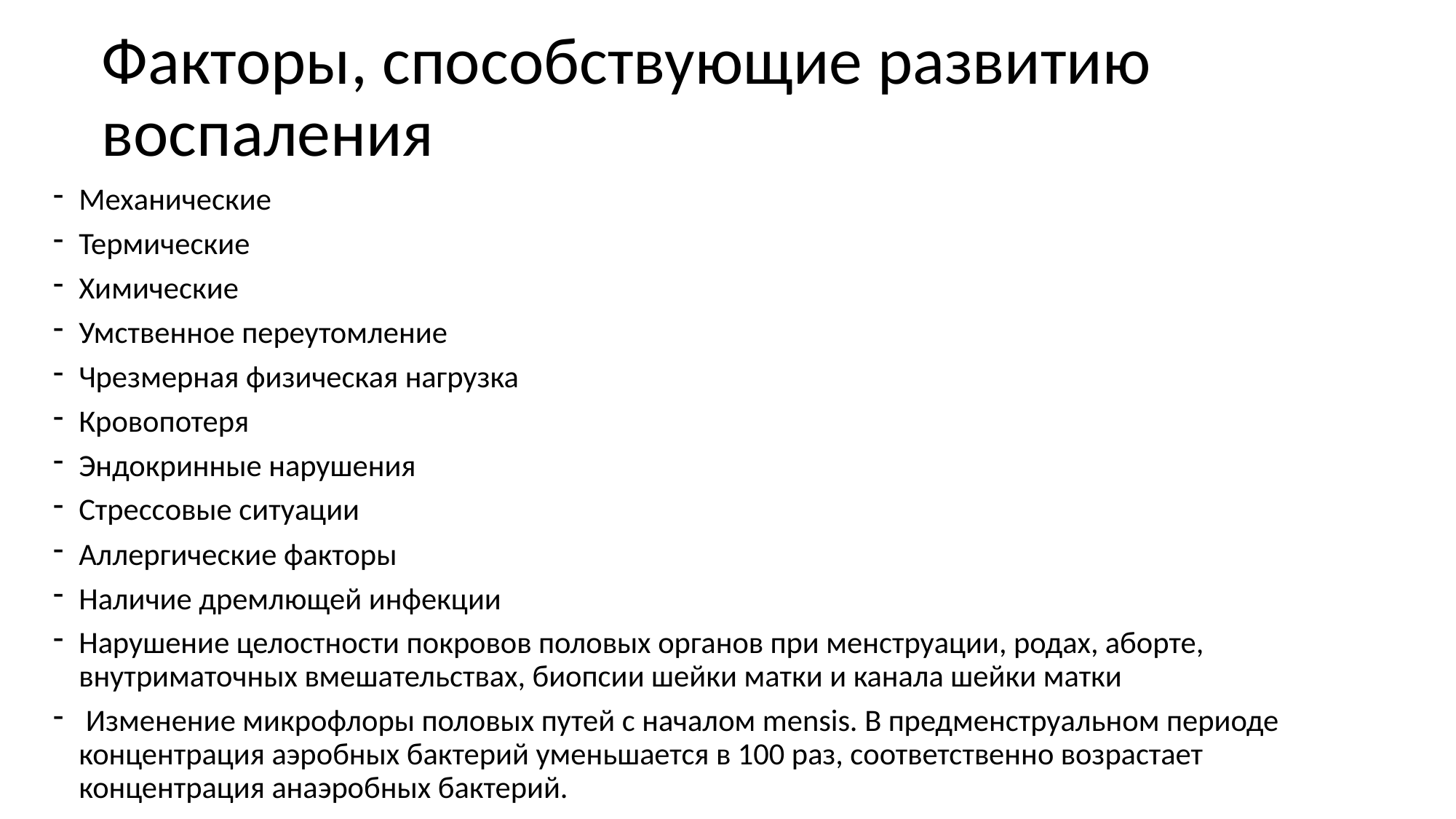

# Факторы, способствующие развитию воспаления
Механические
Термические
Химические
Умственное переутомление
Чрезмерная физическая нагрузка
Кровопотеря
Эндокринные нарушения
Стрессовые ситуации
Аллергические факторы
Наличие дремлющей инфекции
Нарушение целостности покровов половых органов при менструации, родах, аборте, внутриматочных вмешательствах, биопсии шейки матки и канала шейки матки
 Изменение микрофлоры половых путей с началом mensis. В предменструальном периоде концентрация аэробных бактерий уменьшается в 100 раз, соответственно возрастает концентрация анаэробных бактерий.